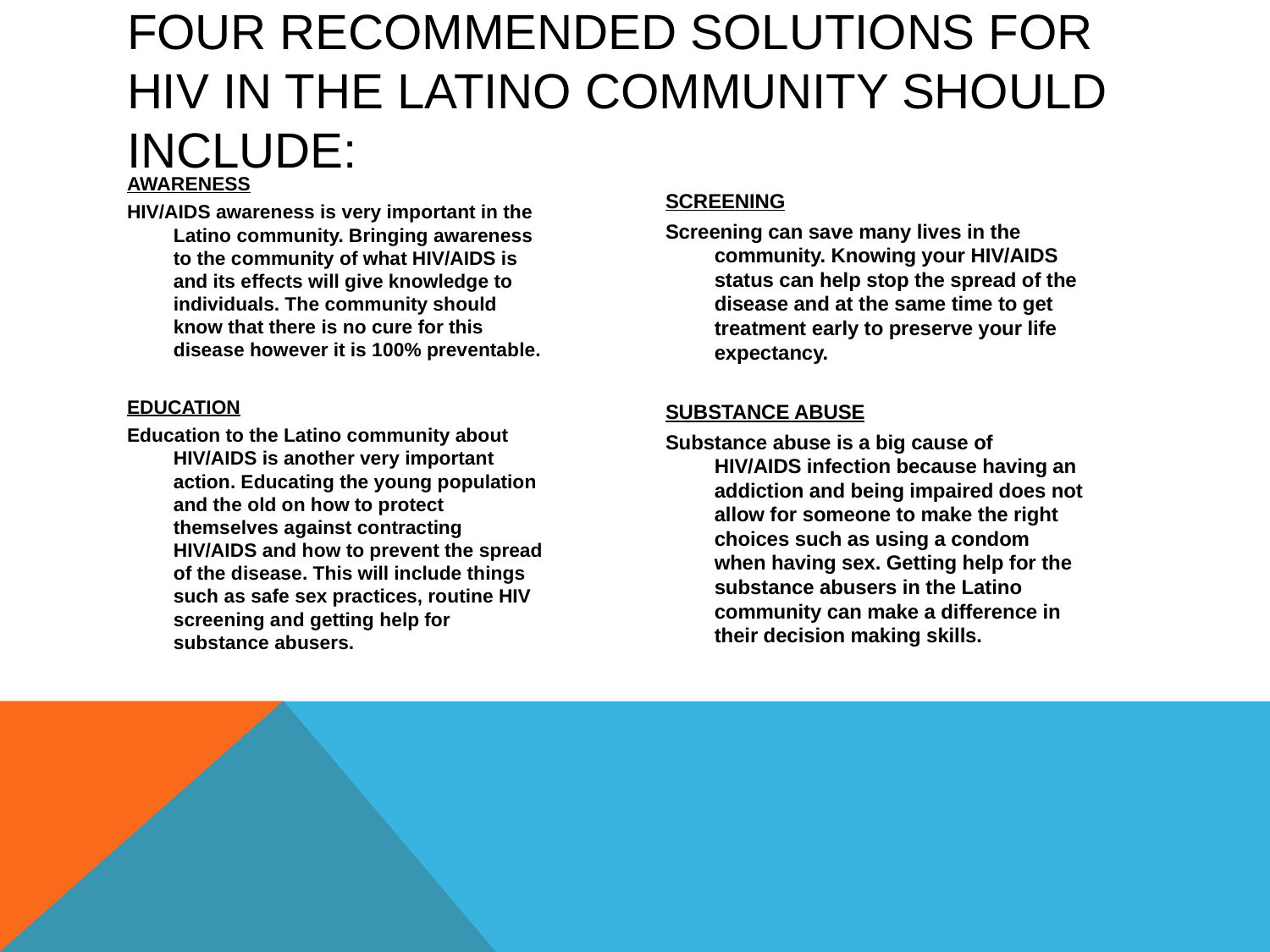

# Four recommended solutions for HIV in the Latino Community should include:

AWARENESS
HIV/AIDS awareness is very important in the Latino community. Bringing awareness to the community of what HIV/AIDS is and its effects will give knowledge to individuals. The community should know that there is no cure for this disease however it is 100% preventable.

EDUCATION
Education to the Latino community about HIV/AIDS is another very important action. Educating the young population and the old on how to protect themselves against contracting HIV/AIDS and how to prevent the spread of the disease. This will include things such as safe sex practices, routine HIV screening and getting help for substance abusers.

SCREENING
Screening can save many lives in the community. Knowing your HIV/AIDS status can help stop the spread of the disease and at the same time to get treatment early to preserve your life expectancy.

SUBSTANCE ABUSE
Substance abuse is a big cause of HIV/AIDS infection because having an addiction and being impaired does not allow for someone to make the right choices such as using a condom when having sex. Getting help for the substance abusers in the Latino community can make a difference in their decision making skills.